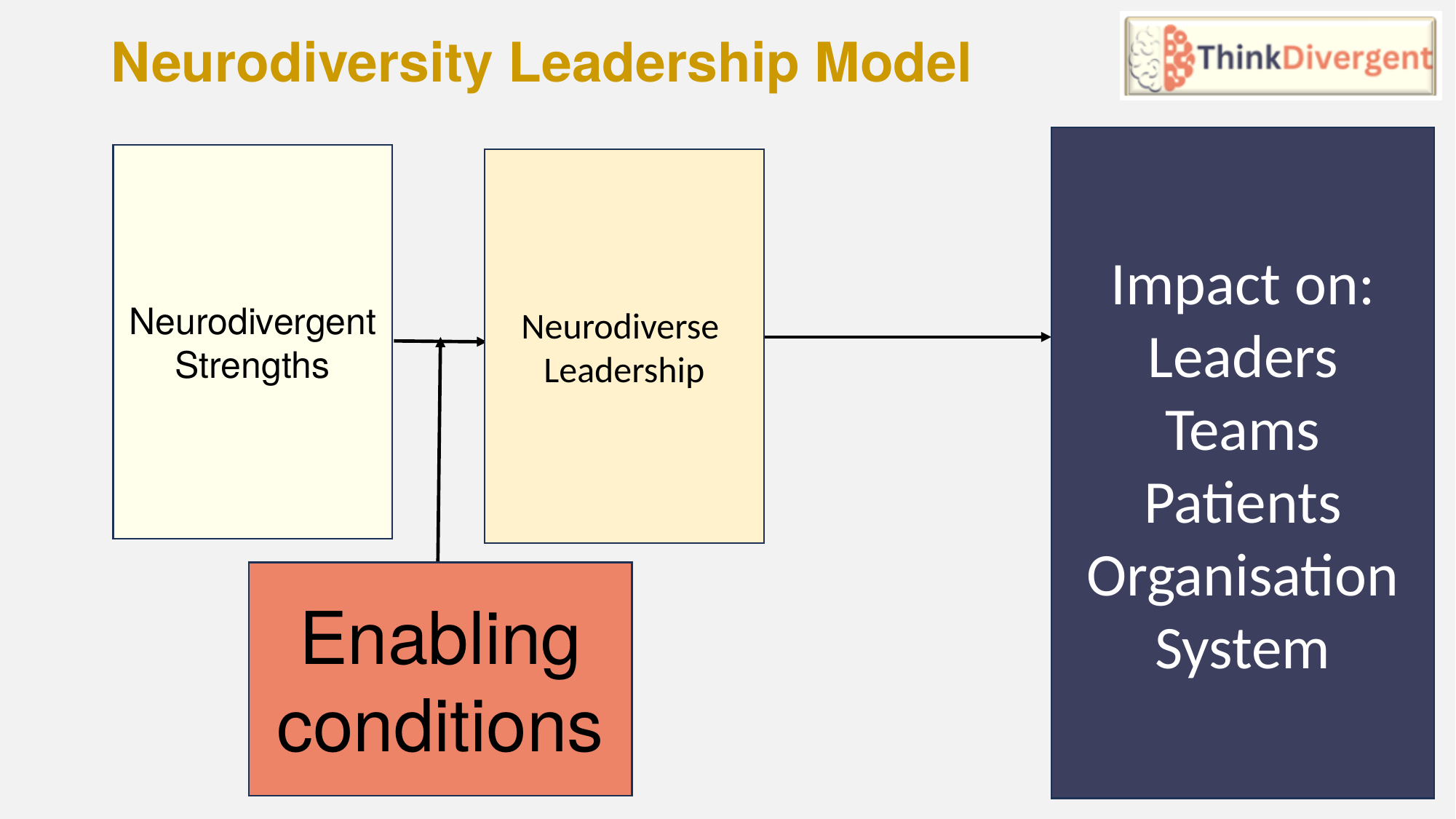

# Neurodiversity Leadership Model
Impact on:
Leaders
Teams
Patients
Organisation
System
Neurodivergent Strengths
Neurodiverse
Leadership
Enabling conditions